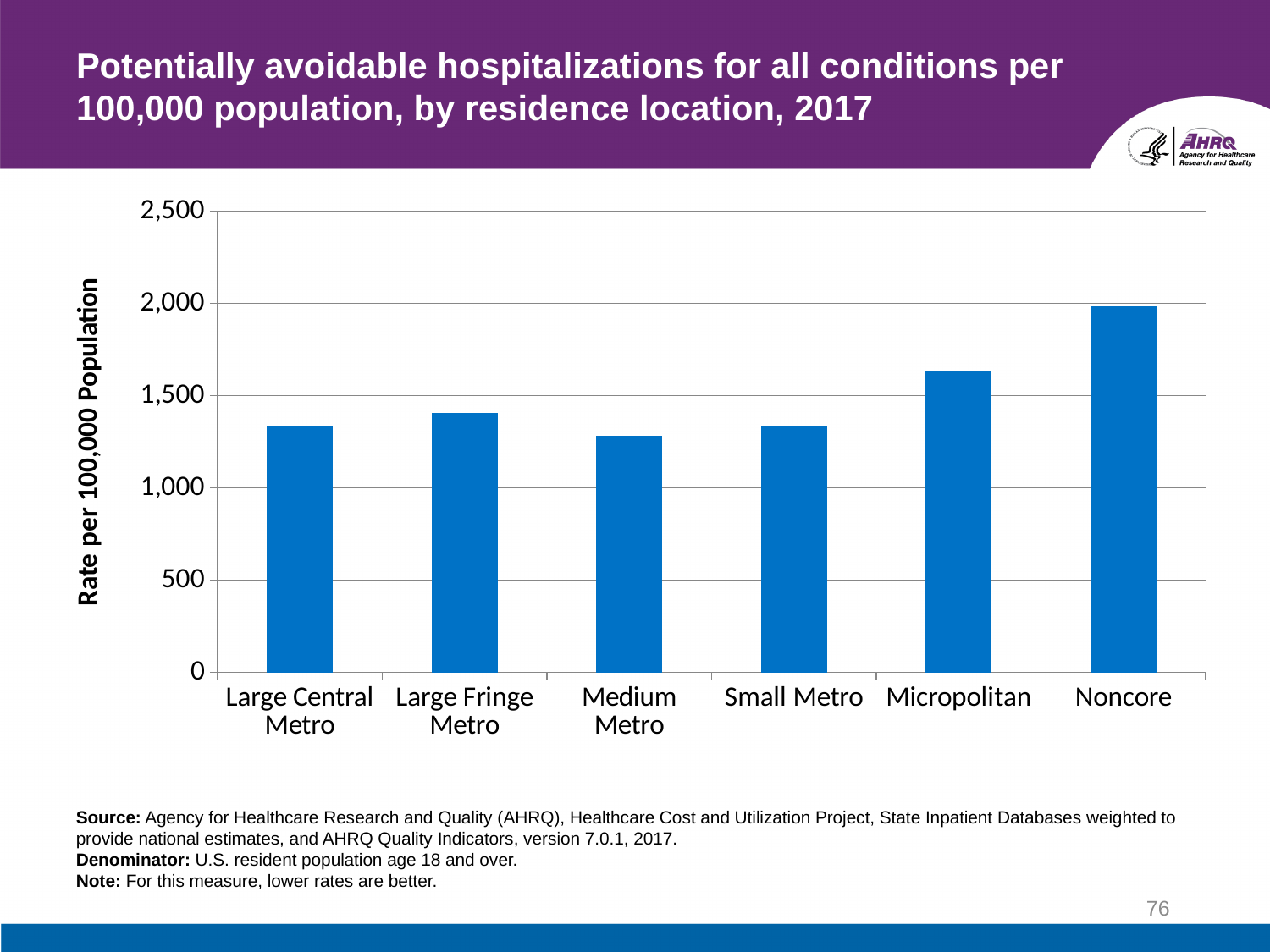

# Potentially avoidable hospitalizations for all conditions per 100,000 population, by residence location, 2017

### Chart

| Category | Rate/Percent |
|---|---|
| Large Central Metro | 1335.9 |
| Large Fringe Metro | 1408.6 |
| Medium Metro | 1280.3 |
| Small Metro | 1338.9 |
| Micropolitan | 1633.8 |
| Noncore | 1983.5 |
Source: Agency for Healthcare Research and Quality (AHRQ), Healthcare Cost and Utilization Project, State Inpatient Databases weighted to provide national estimates, and AHRQ Quality Indicators, version 7.0.1, 2017.
Denominator: U.S. resident population age 18 and over.
Note: For this measure, lower rates are better.
76